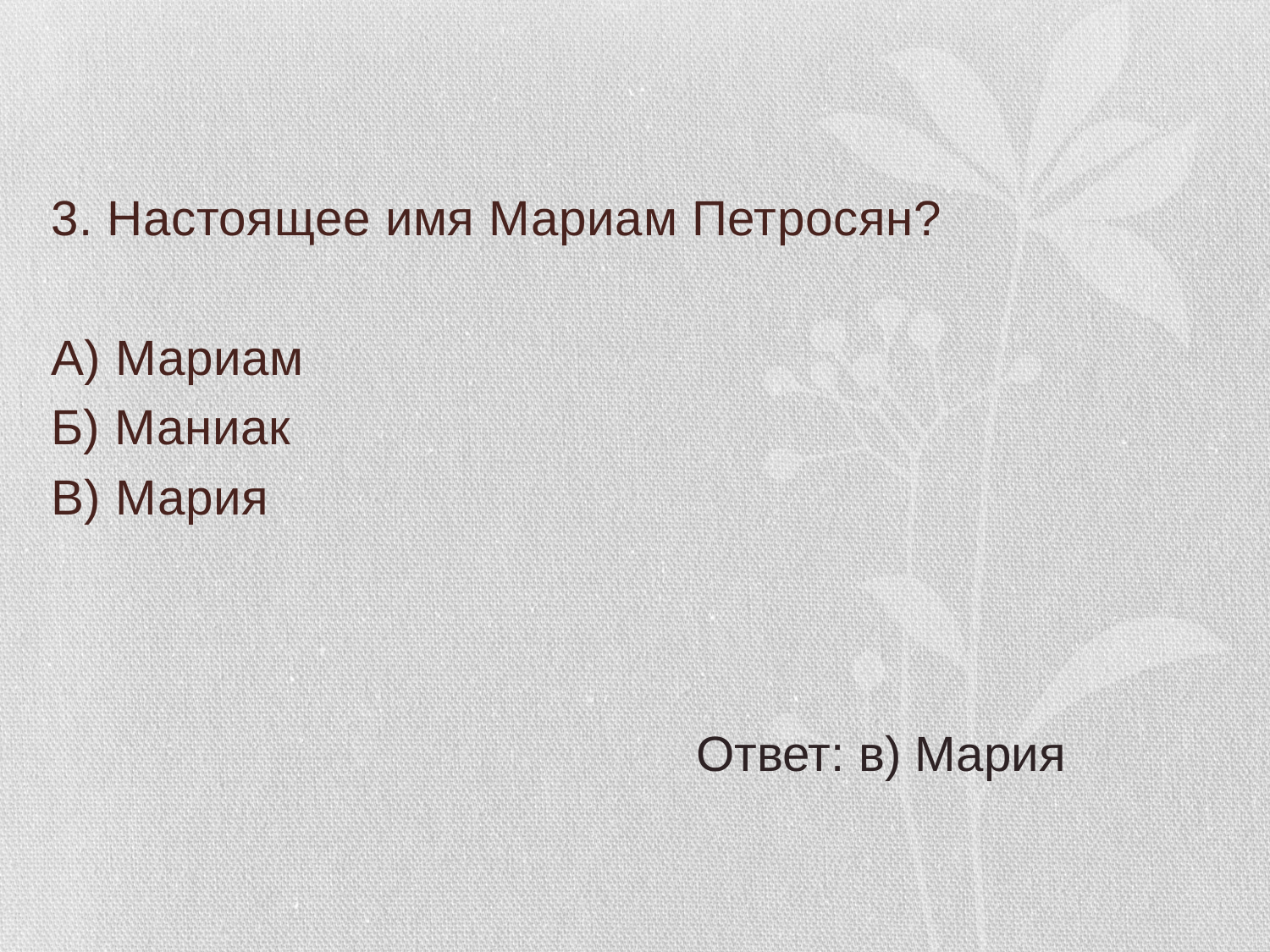

#
3. Настоящее имя Мариам Петросян?

А) Мариам
Б) Маниак
В) Мария
Ответ: в) Мария